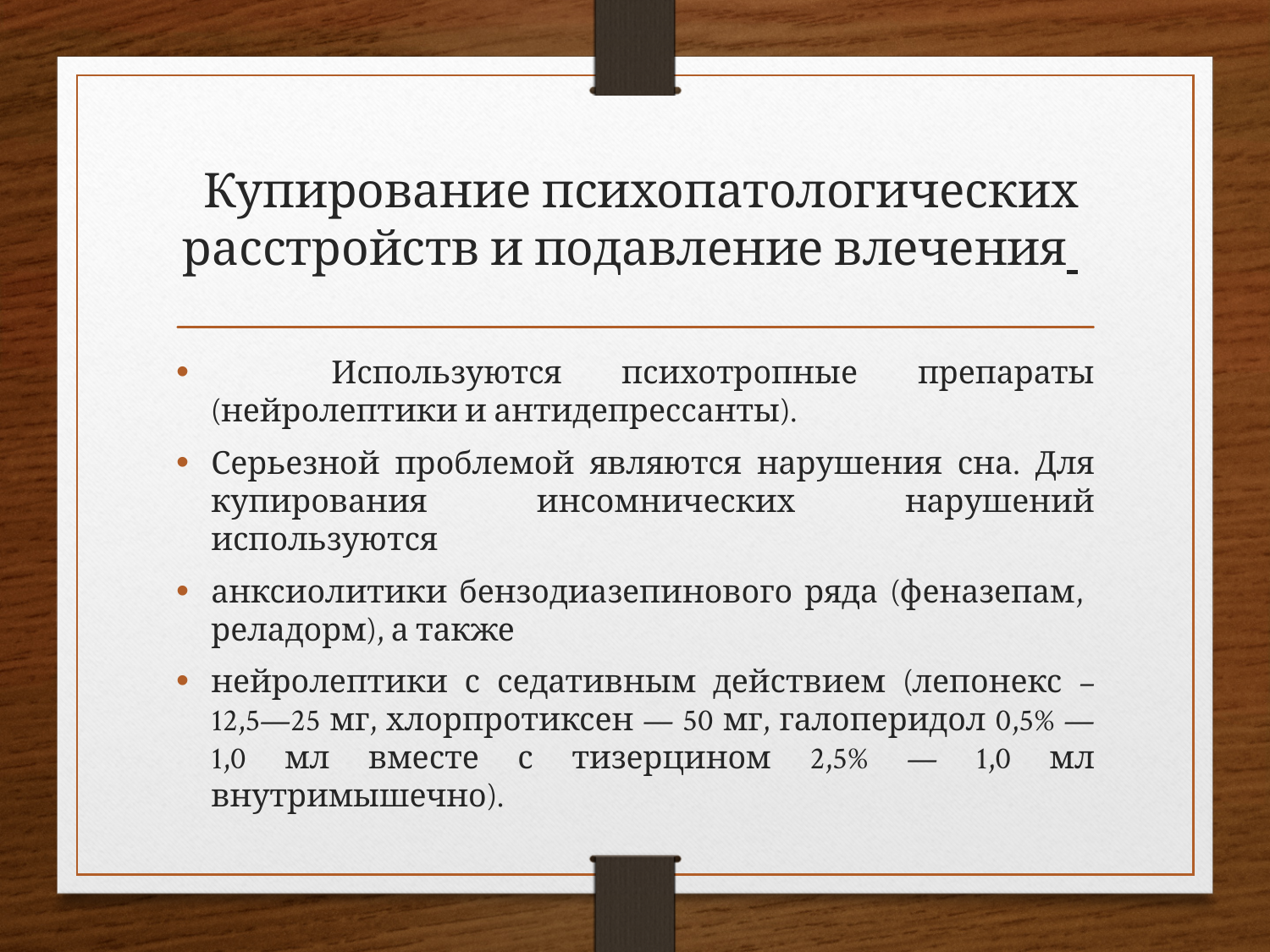

# Купирование психопатологических расстройств и подавление влечения
  Используются психотропные препараты (нейролептики и антидепрессанты).
Серьезной проблемой являются нарушения сна. Для купирования инсомнических нарушений используются
анксиолитики бензодиазепинового ряда (феназепам,  реладорм), а также
нейролептики с седативным действием (лепонекс – 12,5—25 мг, хлорпротиксен — 50 мг, галоперидол 0,5% — 1,0 мл вместе с тизерцином 2,5% — 1,0 мл внутримышечно).